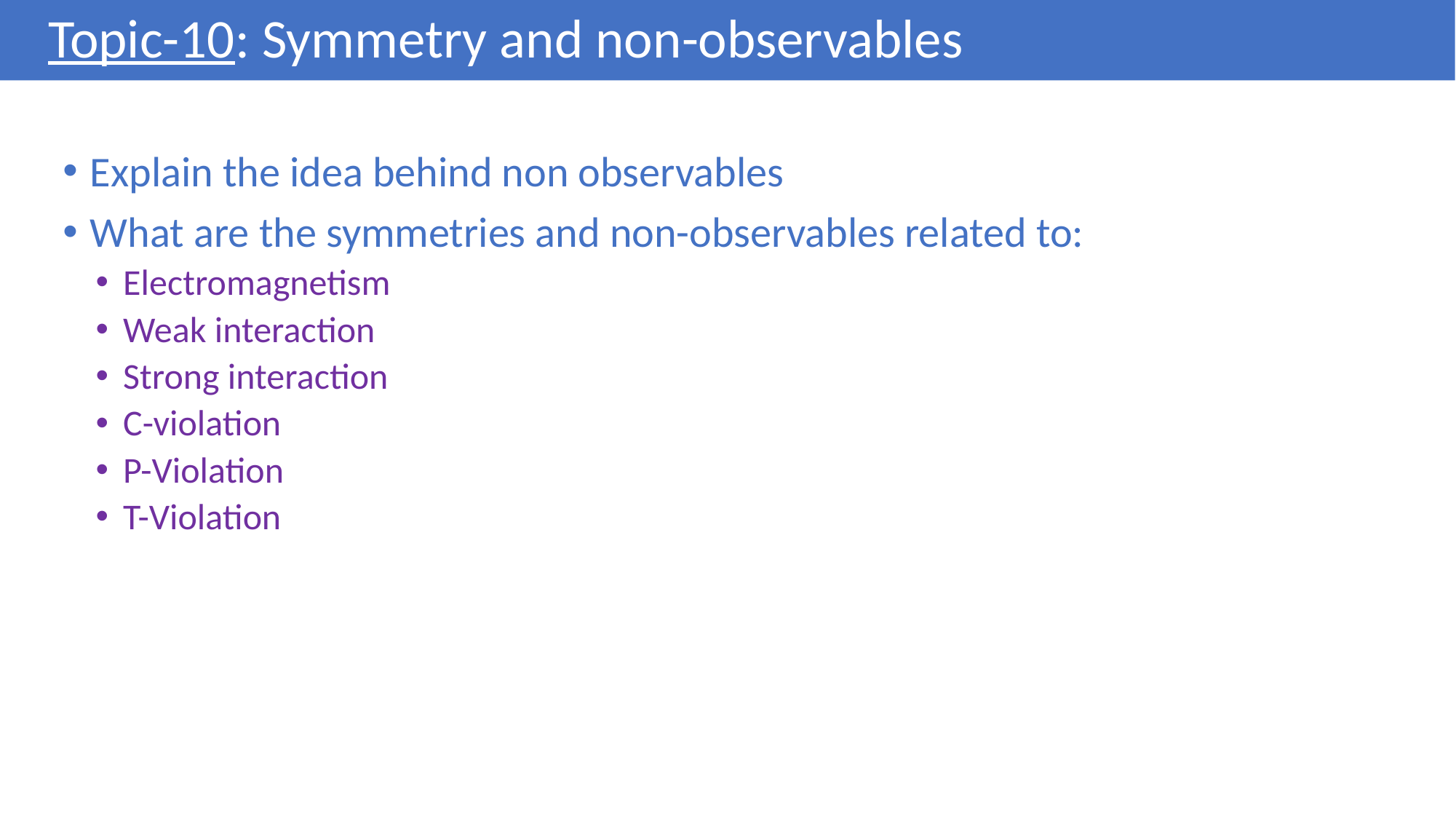

# Topic-10: Symmetry and non-observables
Explain the idea behind non observables
What are the symmetries and non-observables related to:
Electromagnetism
Weak interaction
Strong interaction
C-violation
P-Violation
T-Violation